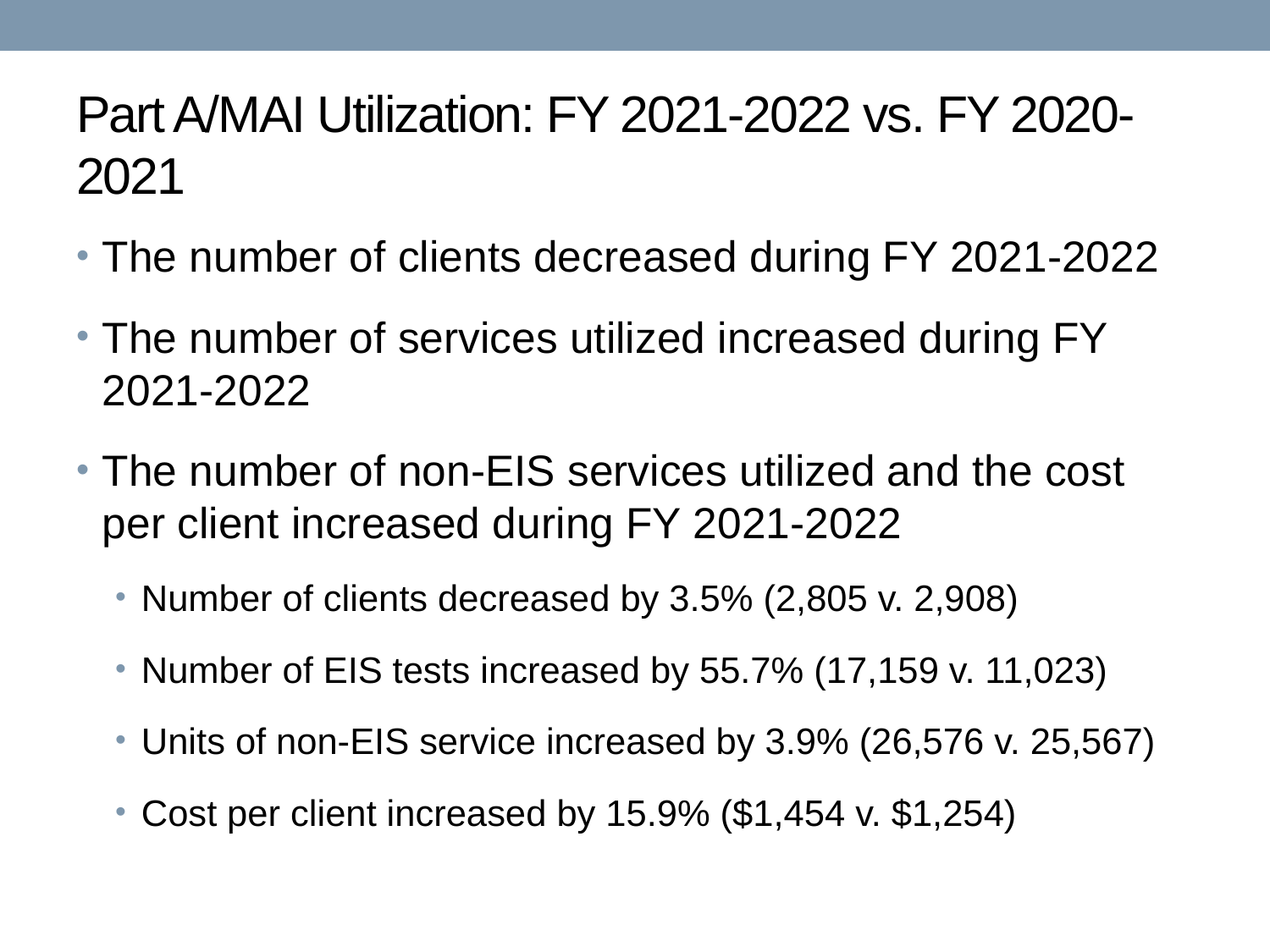

# Part A/MAI Utilization: FY 2021-2022 vs. FY 2020-2021
The number of clients decreased during FY 2021-2022
The number of services utilized increased during FY 2021-2022
The number of non-EIS services utilized and the cost per client increased during FY 2021-2022
Number of clients decreased by 3.5% (2,805 v. 2,908)
Number of EIS tests increased by 55.7% (17,159 v. 11,023)
Units of non-EIS service increased by 3.9% (26,576 v. 25,567)
Cost per client increased by 15.9% ($1,454 v. $1,254)